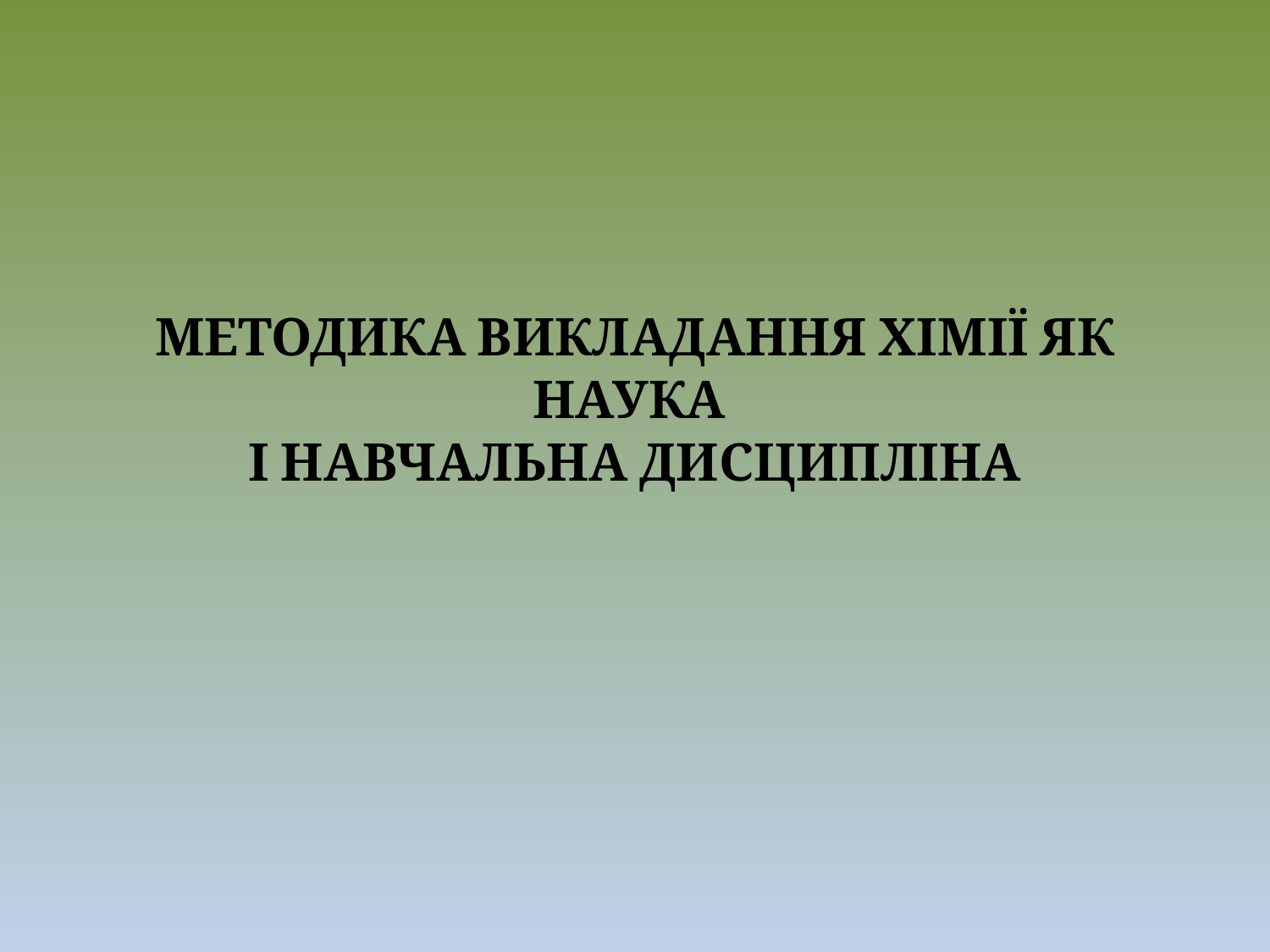

# МЕТОДИКА ВИКЛАДАННЯ хімії ЯК НАУКА І НАВЧАЛЬНА ДИСЦИПЛІНА